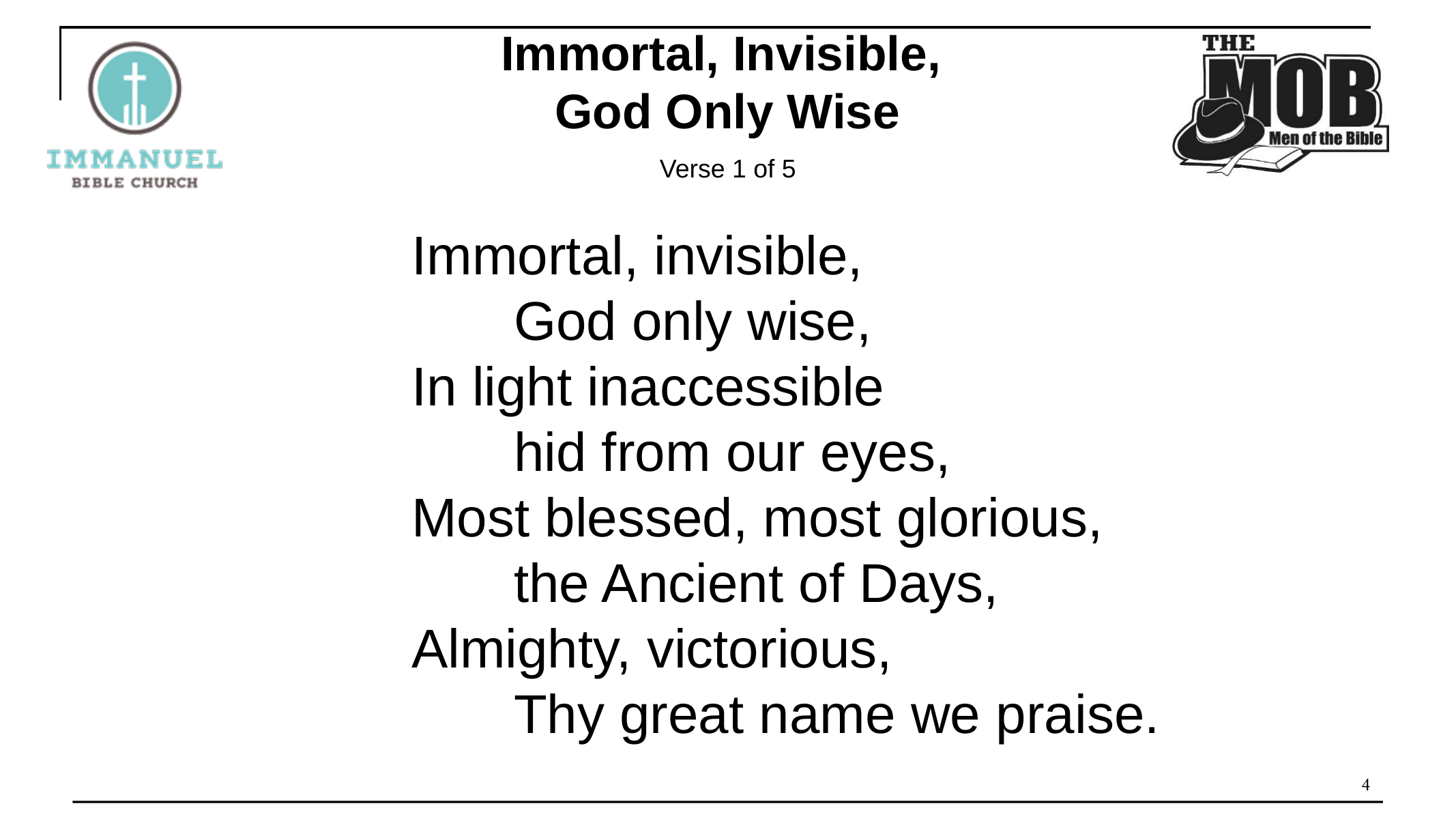

Immortal, Invisible,
God Only Wise
Verse 1 of 5
Immortal, invisible,
	God only wise,
In light inaccessible
	hid from our eyes,
Most blessed, most glorious,
	the Ancient of Days,
Almighty, victorious,
	Thy great name we praise.
4